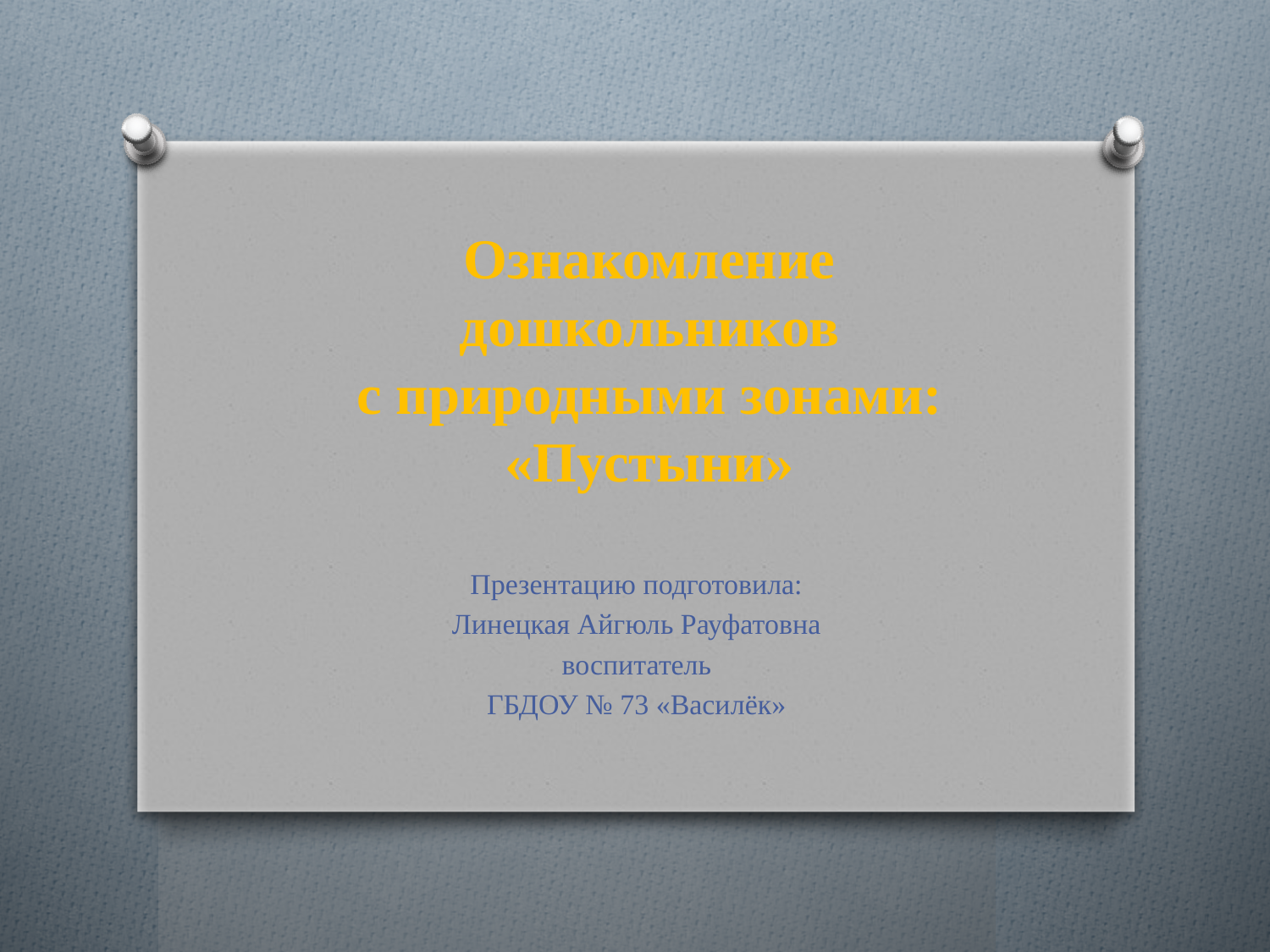

#
Ознакомление дошкольников с природными зонами: «Пустыни»

Презентацию подготовила:
Линецкая Айгюль Рауфатовна
воспитатель
ГБДОУ № 73 «Василёк»